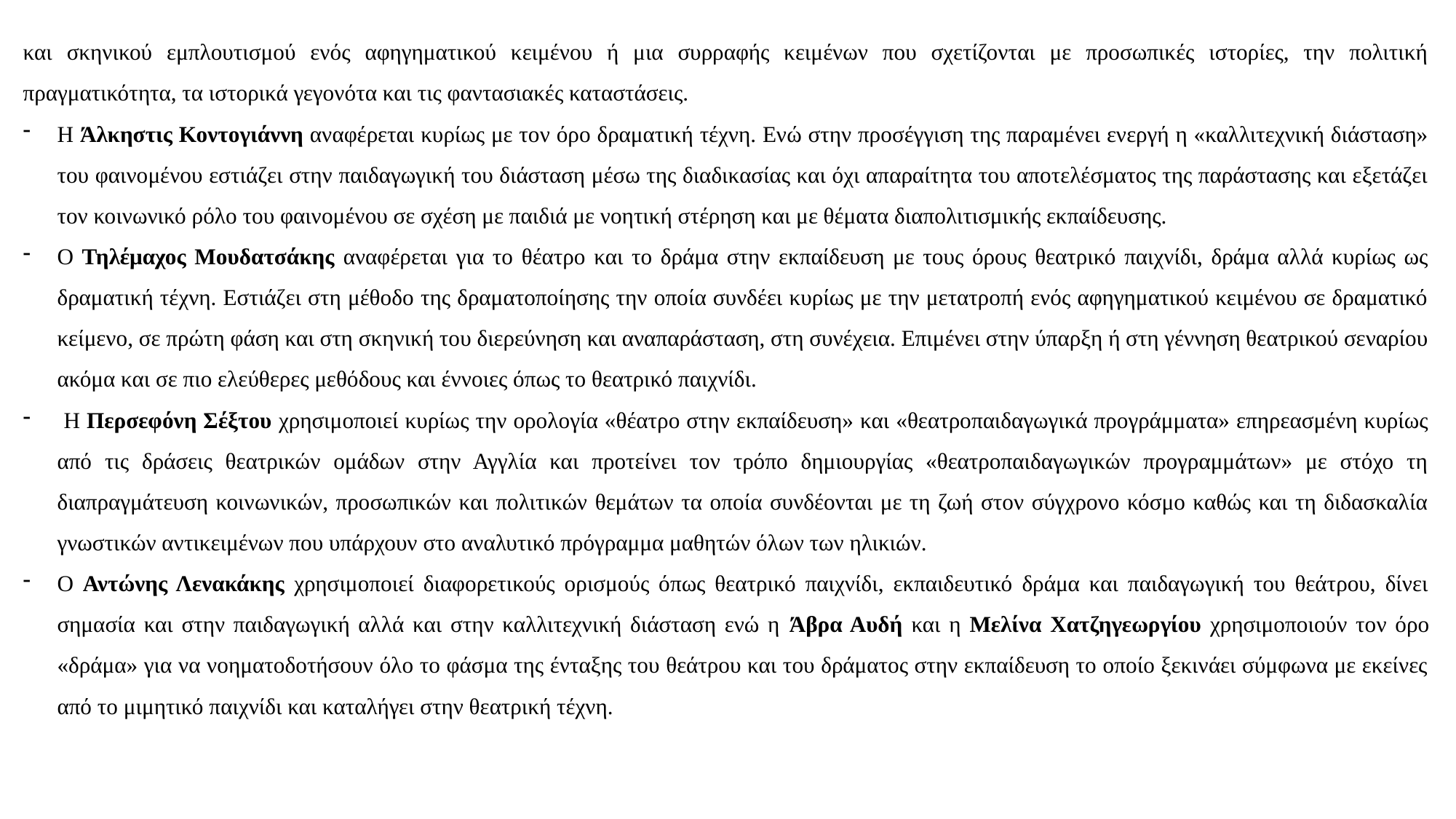

και σκηνικού εμπλουτισμού ενός αφηγηματικού κειμένου ή μια συρραφής κειμένων που σχετίζονται με προσωπικές ιστορίες, την πολιτική πραγματικότητα, τα ιστορικά γεγονότα και τις φαντασιακές καταστάσεις.
Η Άλκηστις Κοντογιάννη αναφέρεται κυρίως με τον όρο δραματική τέχνη. Ενώ στην προσέγγιση της παραμένει ενεργή η «καλλιτεχνική διάσταση» του φαινομένου εστιάζει στην παιδαγωγική του διάσταση μέσω της διαδικασίας και όχι απαραίτητα του αποτελέσματος της παράστασης και εξετάζει τον κοινωνικό ρόλο του φαινομένου σε σχέση με παιδιά με νοητική στέρηση και με θέματα διαπολιτισμικής εκπαίδευσης.
Ο Τηλέμαχος Μουδατσάκης αναφέρεται για το θέατρο και το δράμα στην εκπαίδευση με τους όρους θεατρικό παιχνίδι, δράμα αλλά κυρίως ως δραματική τέχνη. Εστιάζει στη μέθοδο της δραματοποίησης την οποία συνδέει κυρίως με την μετατροπή ενός αφηγηματικού κειμένου σε δραματικό κείμενο, σε πρώτη φάση και στη σκηνική του διερεύνηση και αναπαράσταση, στη συνέχεια. Επιμένει στην ύπαρξη ή στη γέννηση θεατρικού σεναρίου ακόμα και σε πιο ελεύθερες μεθόδους και έννοιες όπως το θεατρικό παιχνίδι.
 Η Περσεφόνη Σέξτου χρησιμοποιεί κυρίως την ορολογία «θέατρο στην εκπαίδευση» και «θεατροπαιδαγωγικά προγράμματα» επηρεασμένη κυρίως από τις δράσεις θεατρικών ομάδων στην Αγγλία και προτείνει τον τρόπο δημιουργίας «θεατροπαιδαγωγικών προγραμμάτων» με στόχο τη διαπραγμάτευση κοινωνικών, προσωπικών και πολιτικών θεμάτων τα οποία συνδέονται με τη ζωή στον σύγχρονο κόσμο καθώς και τη διδασκαλία γνωστικών αντικειμένων που υπάρχουν στο αναλυτικό πρόγραμμα μαθητών όλων των ηλικιών.
Ο Αντώνης Λενακάκης χρησιμοποιεί διαφορετικούς ορισμούς όπως θεατρικό παιχνίδι, εκπαιδευτικό δράμα και παιδαγωγική του θεάτρου, δίνει σημασία και στην παιδαγωγική αλλά και στην καλλιτεχνική διάσταση ενώ η Άβρα Αυδή και η Μελίνα Χατζηγεωργίου χρησιμοποιούν τον όρο «δράμα» για να νοηματοδοτήσουν όλο το φάσμα της ένταξης του θεάτρου και του δράματος στην εκπαίδευση το οποίο ξεκινάει σύμφωνα με εκείνες από το μιμητικό παιχνίδι και καταλήγει στην θεατρική τέχνη.